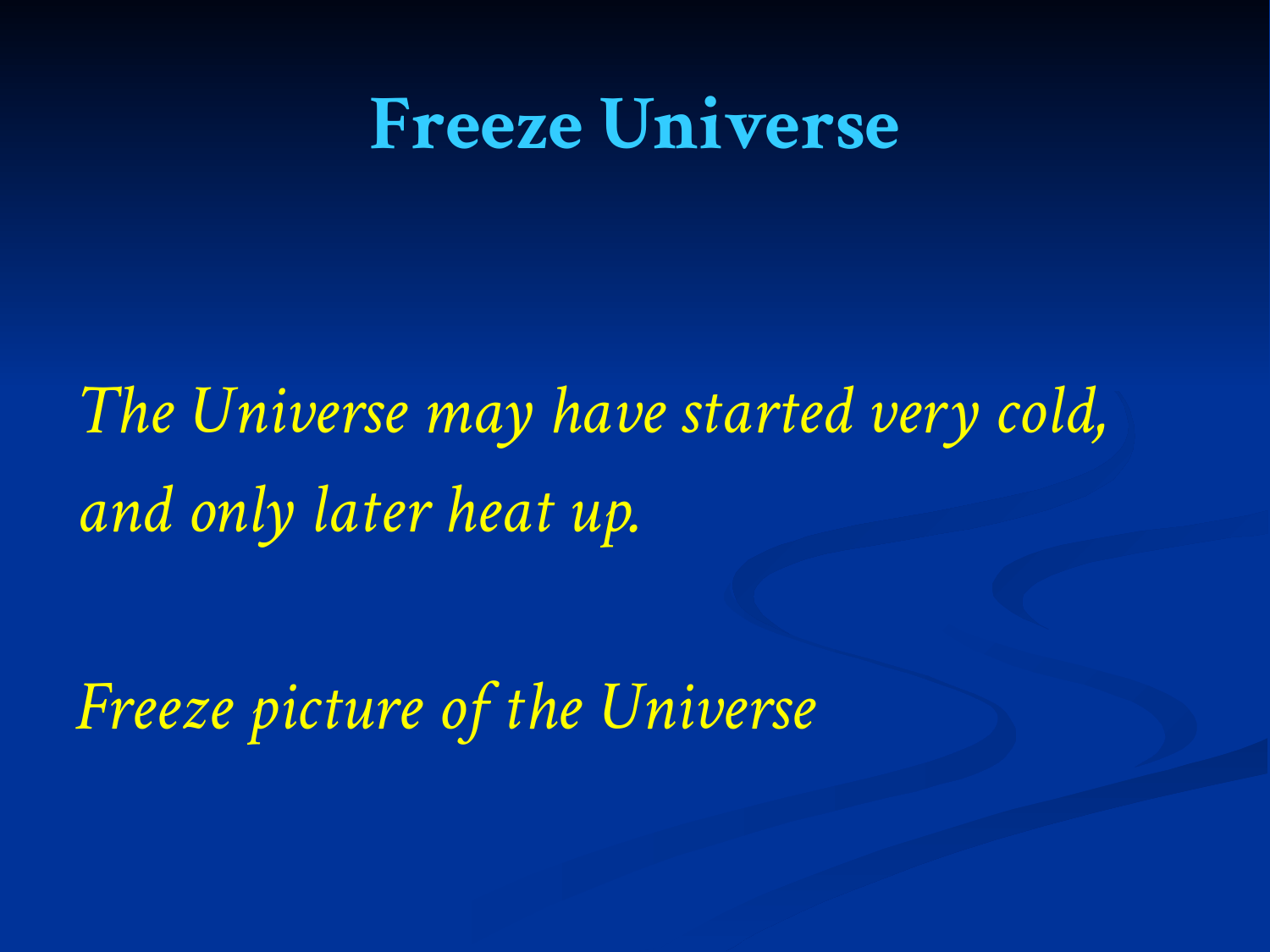

# Freeze Universe
The Universe may have started very cold,
and only later heat up.

Freeze picture of the Universe